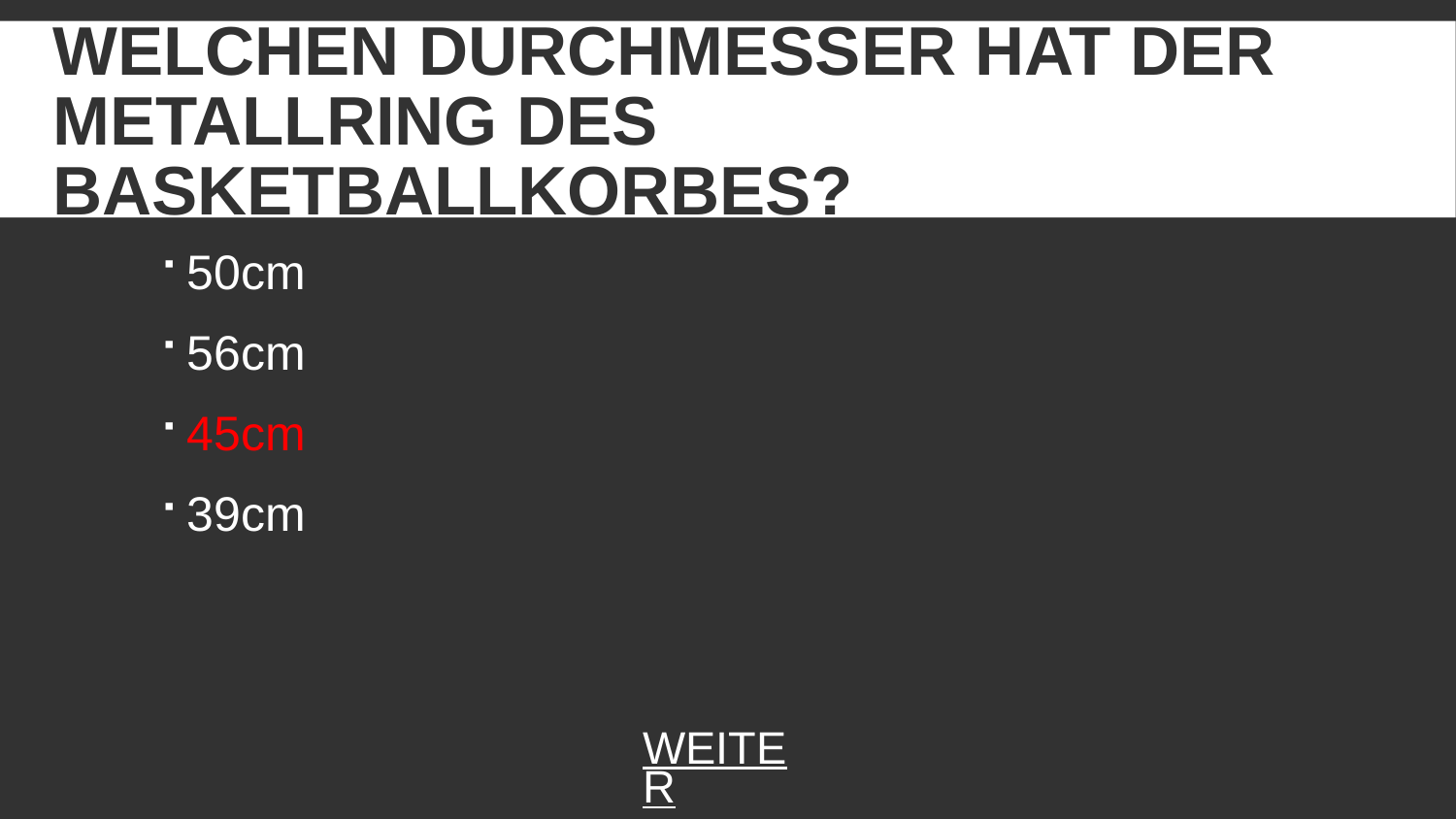

# Welchen Durchmesser hat der Metallring des Basketballkorbes?
50cm
56cm
45cm
39cm
WEITER